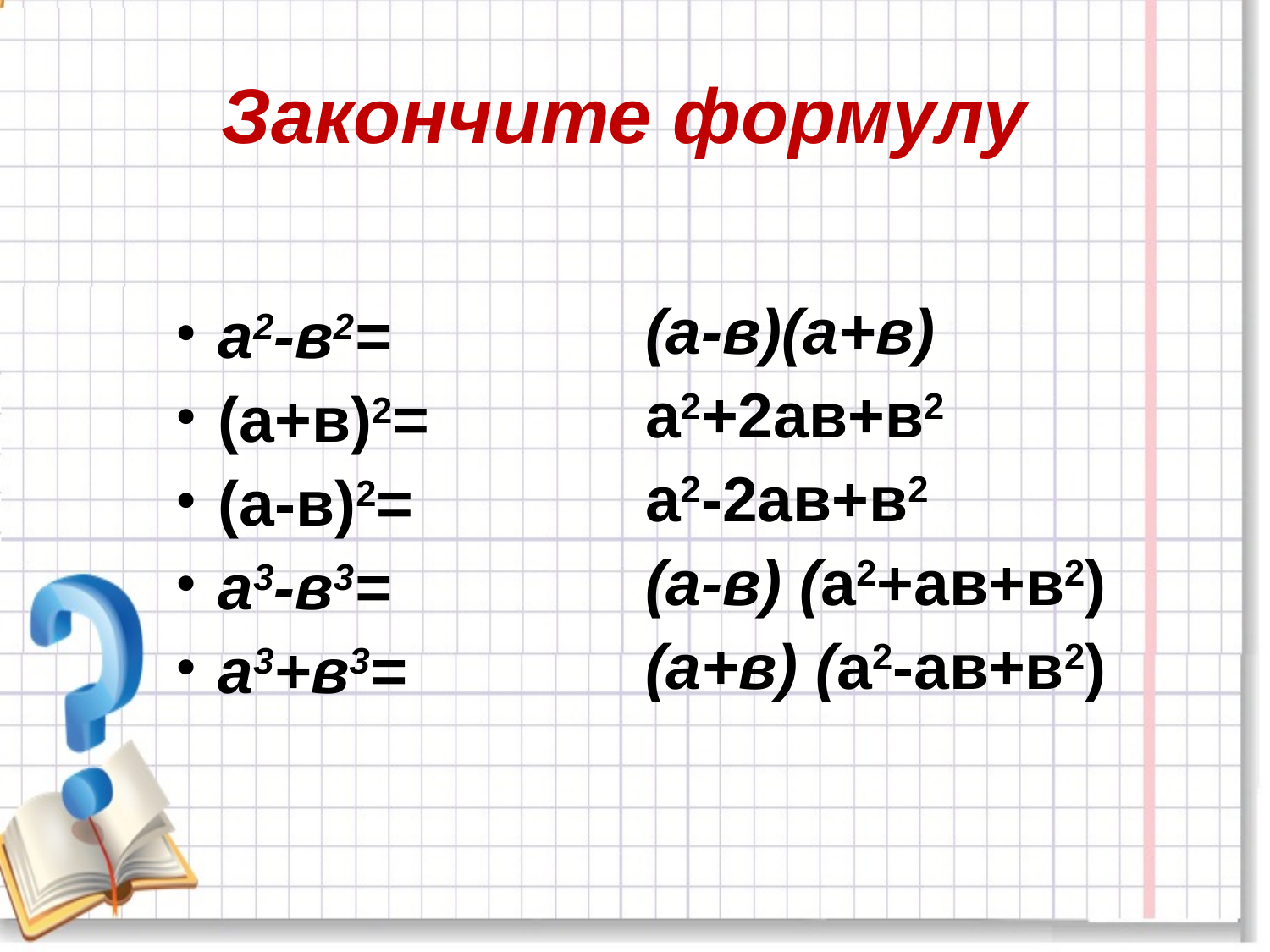

# Закончите формулу

(а-в)(а+в)
а2+2ав+в2
а2-2ав+в2
(а-в) (а2+ав+в2)
(а+в) (а2-ав+в2)

а2-в2=
(а+в)2=
(а-в)2=
а3-в3=
а3+в3=